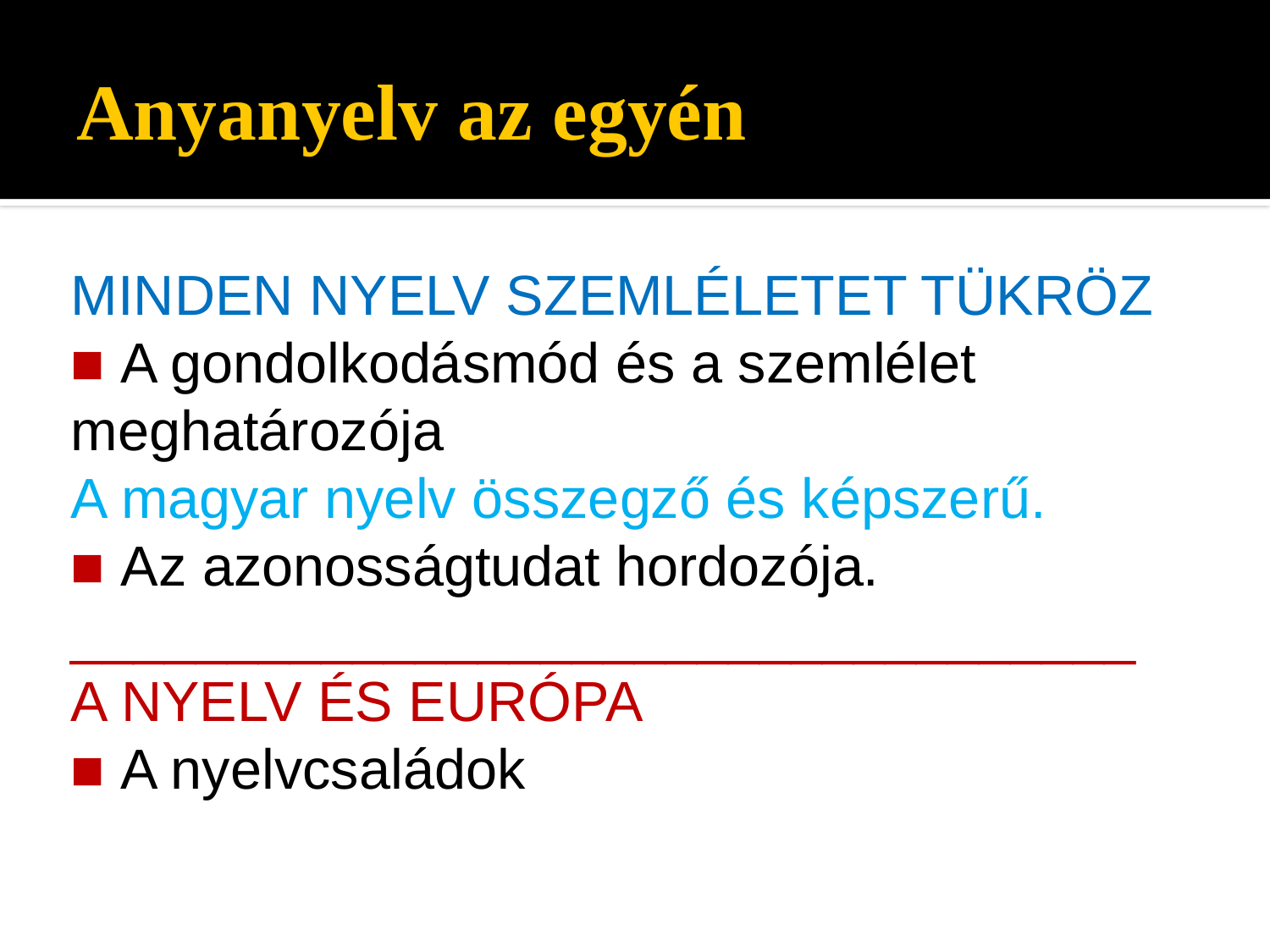

# Anyanyelv az egyén
MINDEN NYELV SZEMLÉLETET TÜKRÖZ
■ A gondolkodásmód és a szemlélet  meghatározója
A magyar nyelv összegző és képszerű.
■ Az azonosságtudat hordozója.
__________________________________
A NYELV ÉS EURÓPA
■ A nyelvcsaládok